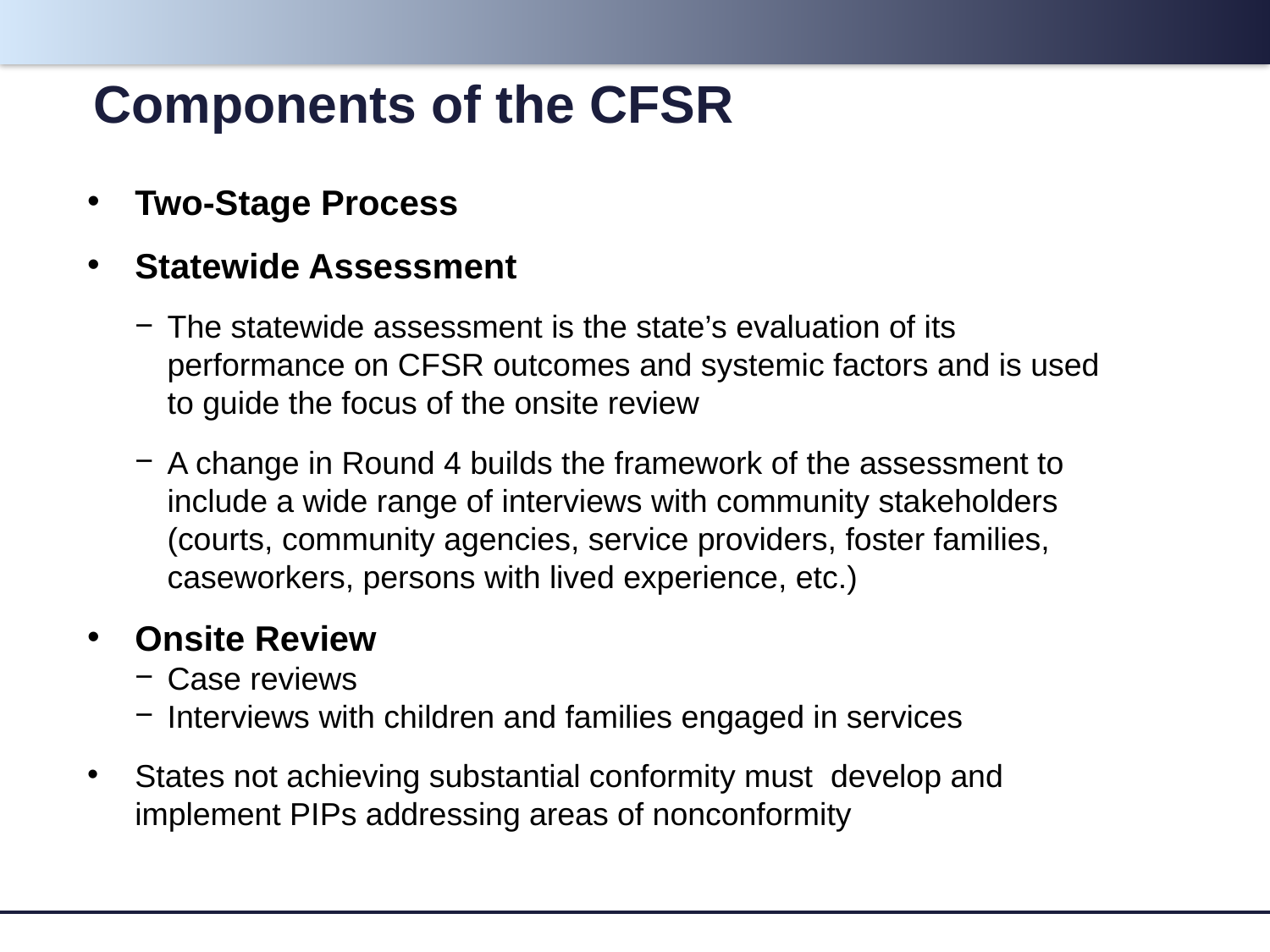

# Components of the CFSR
Two-Stage Process
Statewide Assessment
The statewide assessment is the state’s evaluation of its performance on CFSR outcomes and systemic factors and is used to guide the focus of the onsite review
A change in Round 4 builds the framework of the assessment to include a wide range of interviews with community stakeholders (courts, community agencies, service providers, foster families, caseworkers, persons with lived experience, etc.)
Onsite Review
Case reviews
Interviews with children and families engaged in services
States not achieving substantial conformity must  develop and implement PIPs addressing areas of nonconformity